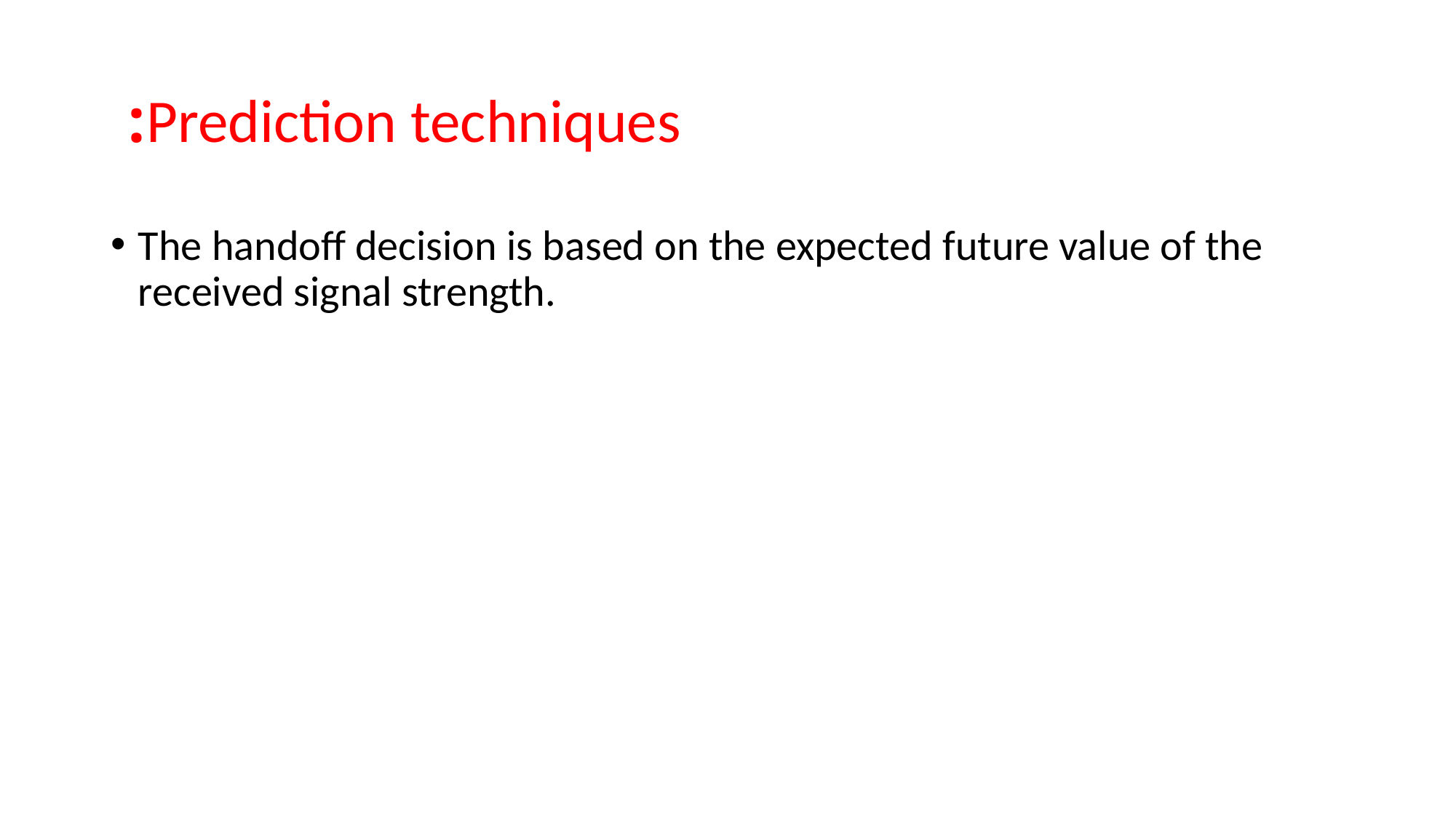

# Prediction techniques:
The handoff decision is based on the expected future value of the received signal strength.